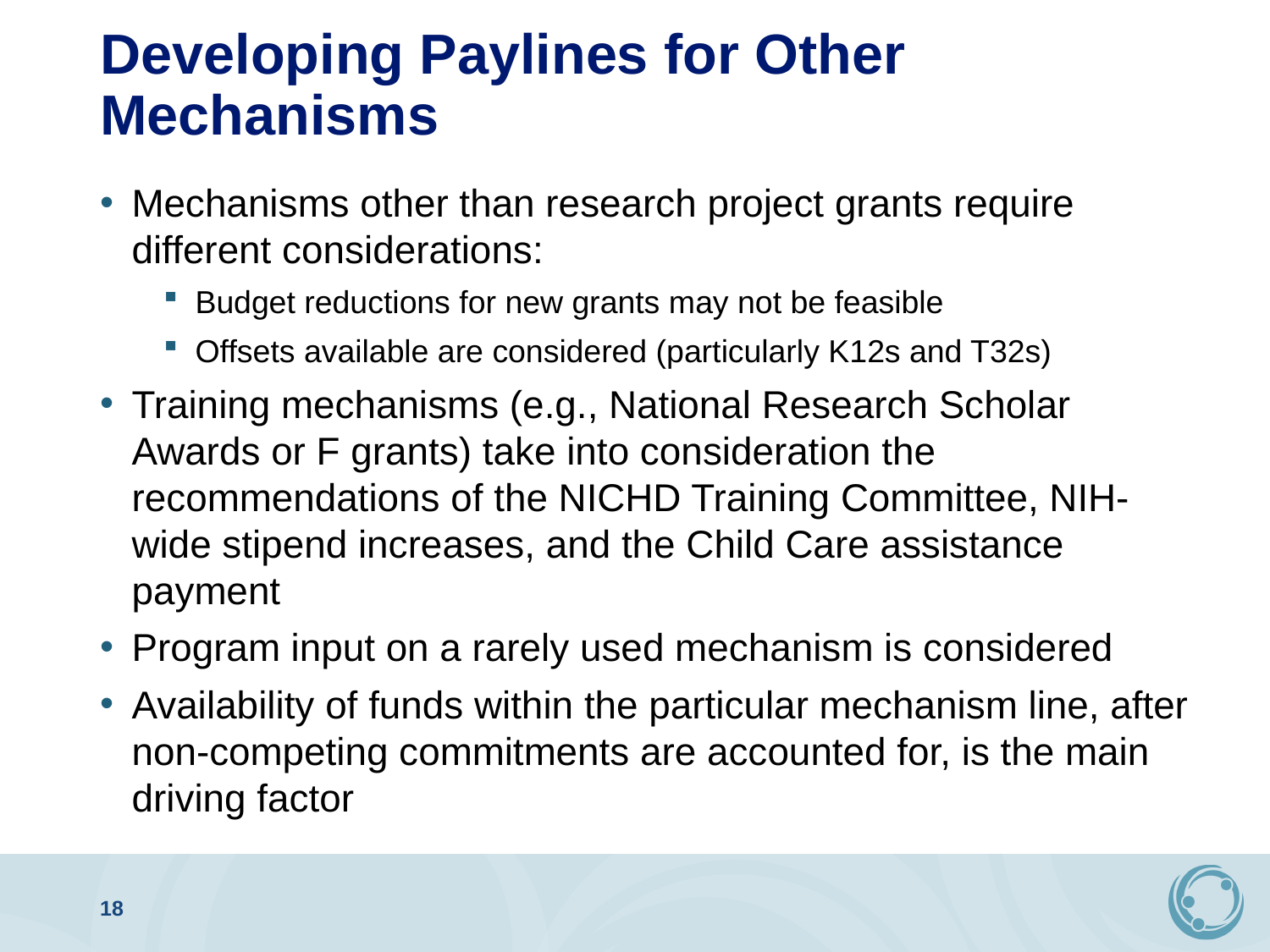

# Developing Paylines for Other Mechanisms
Mechanisms other than research project grants require different considerations:
Budget reductions for new grants may not be feasible
Offsets available are considered (particularly K12s and T32s)
Training mechanisms (e.g., National Research Scholar Awards or F grants) take into consideration the recommendations of the NICHD Training Committee, NIH-wide stipend increases, and the Child Care assistance payment
Program input on a rarely used mechanism is considered
Availability of funds within the particular mechanism line, after non-competing commitments are accounted for, is the main driving factor
18